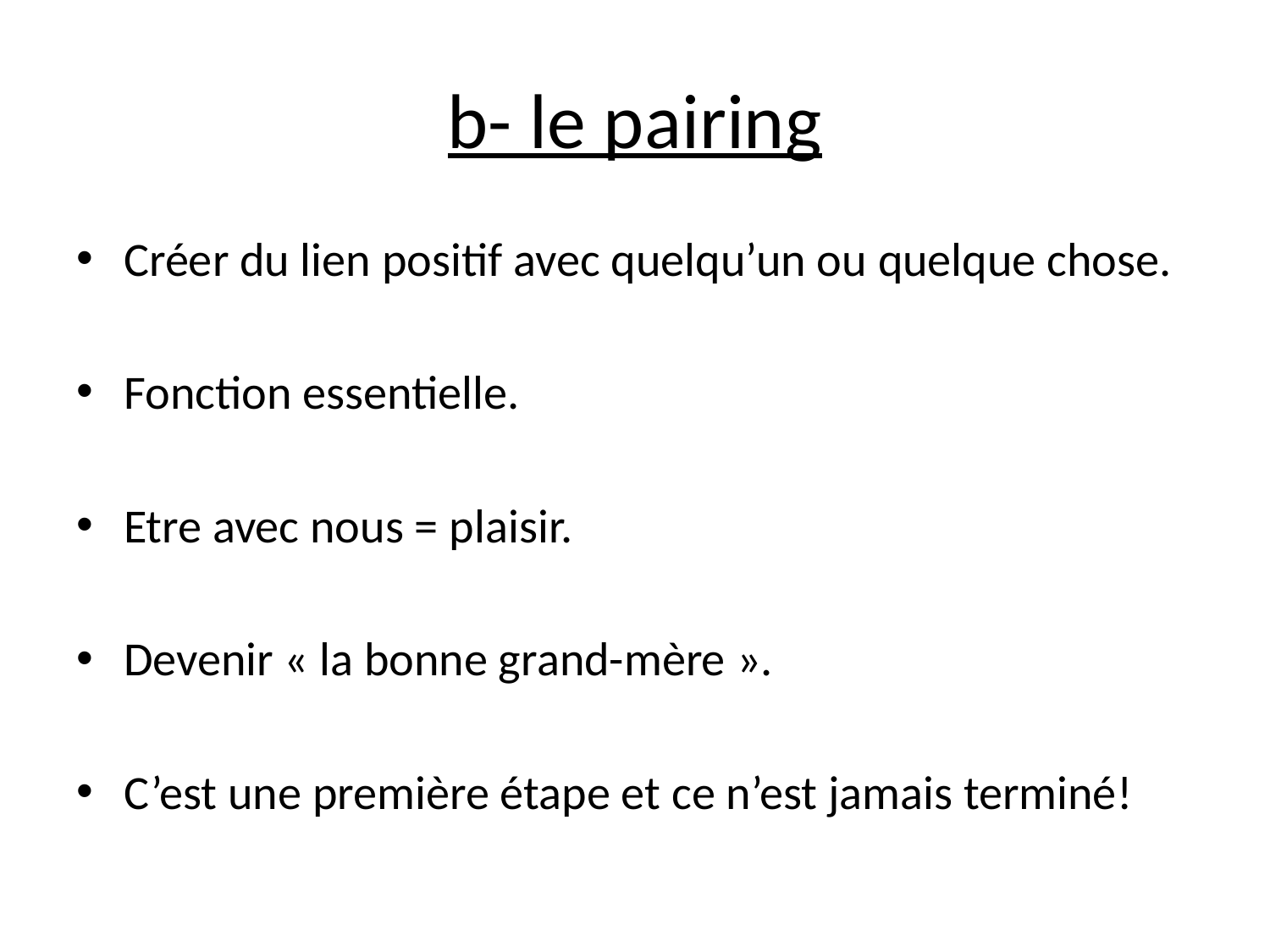

# b- le pairing
Créer du lien positif avec quelqu’un ou quelque chose.

Fonction essentielle.

Etre avec nous = plaisir.

Devenir « la bonne grand-mère ».

C’est une première étape et ce n’est jamais terminé!